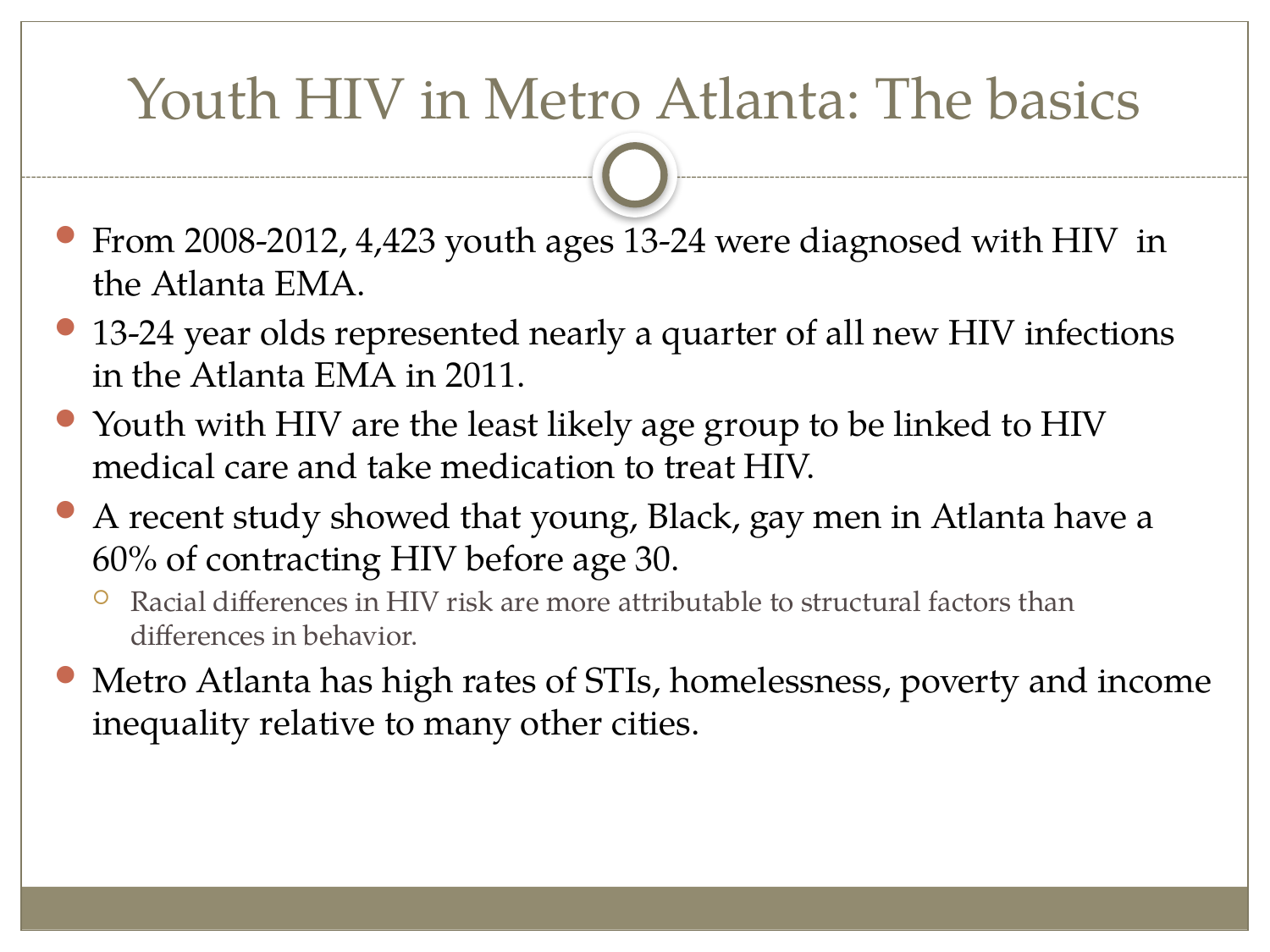

# Youth HIV in Metro Atlanta: The basics
From 2008-2012, 4,423 youth ages 13-24 were diagnosed with HIV  in the Atlanta EMA.
13-24 year olds represented nearly a quarter of all new HIV infections in the Atlanta EMA in 2011.
Youth with HIV are the least likely age group to be linked to HIV medical care and take medication to treat HIV.
A recent study showed that young, Black, gay men in Atlanta have a 60% of contracting HIV before age 30.
Racial differences in HIV risk are more attributable to structural factors than differences in behavior.
Metro Atlanta has high rates of STIs, homelessness, poverty and income inequality relative to many other cities.